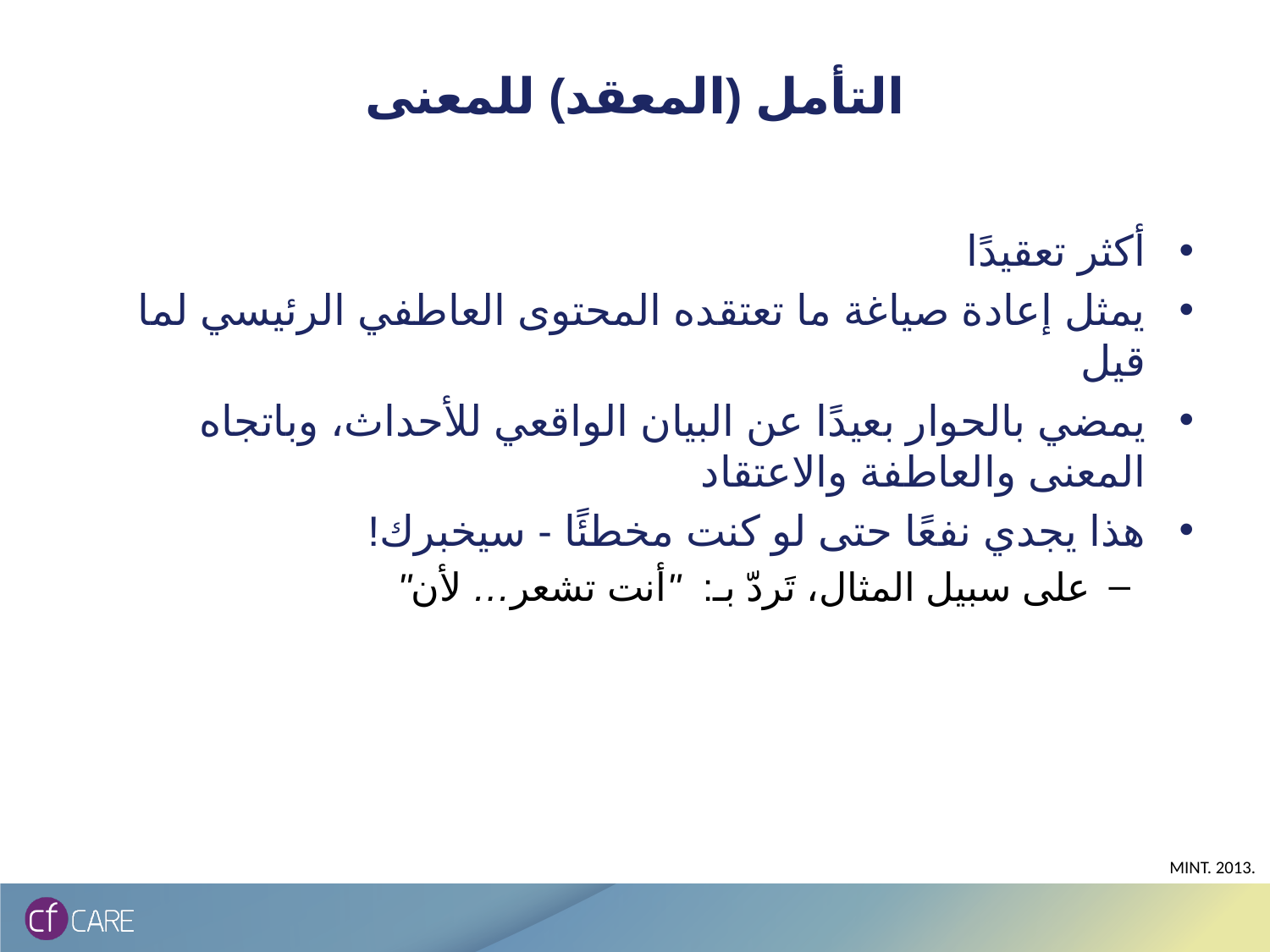

# التأمل (المعقد) للمعنى
أكثر تعقيدًا
يمثل إعادة صياغة ما تعتقده المحتوى العاطفي الرئيسي لما قيل
يمضي بالحوار بعيدًا عن البيان الواقعي للأحداث، وباتجاه المعنى والعاطفة والاعتقاد
هذا يجدي نفعًا حتى لو كنت مخطئًا - سيخبرك!
على سبيل المثال، تَردّ بـ:  "أنت تشعر… لأن"

MINT. 2013.